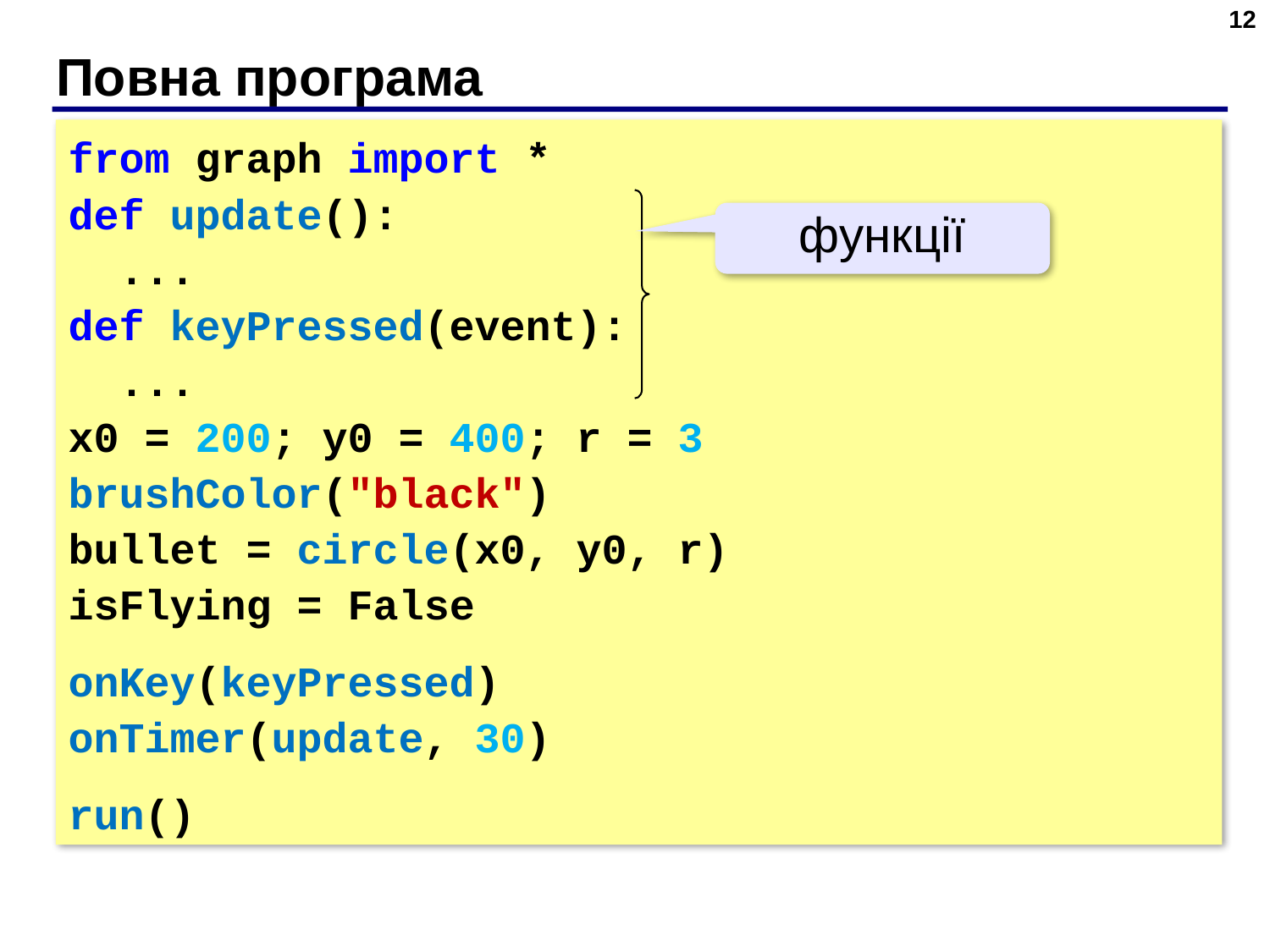

12
# Повна програма

from graph import *
def update():
  ...
def keyPressed(event):
  ...
x0 = 200; y0 = 400; r = 3
brushColor("black")
bullet = circle(x0, y0, r)
isFlying = False
onKey(keyPressed)
onTimer(update, 30)
run()

функції